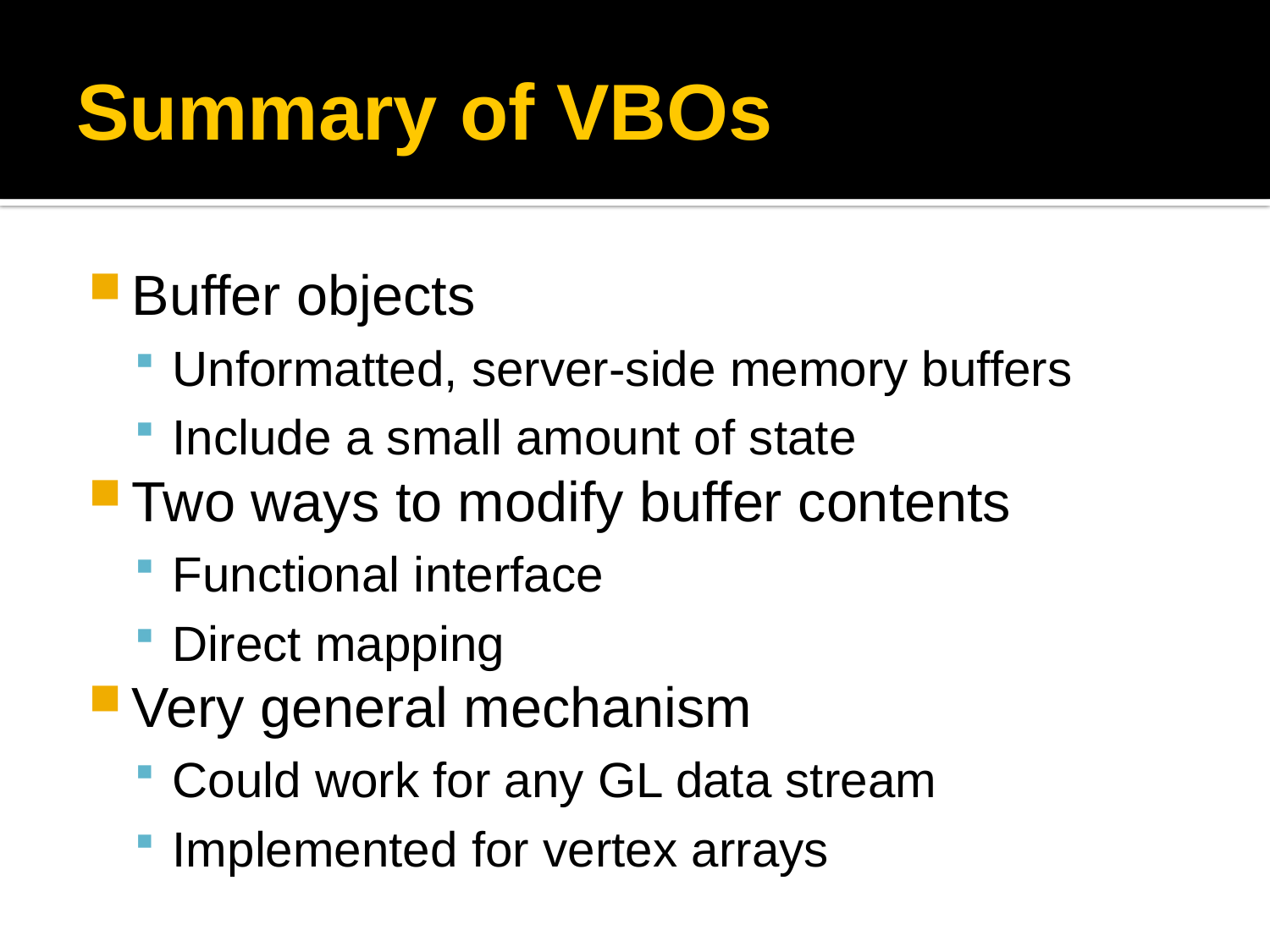

# Summary of VBOs
Buffer objects
Unformatted, server-side memory buffers
Include a small amount of state
Two ways to modify buffer contents
Functional interface
Direct mapping
Very general mechanism
Could work for any GL data stream
Implemented for vertex arrays